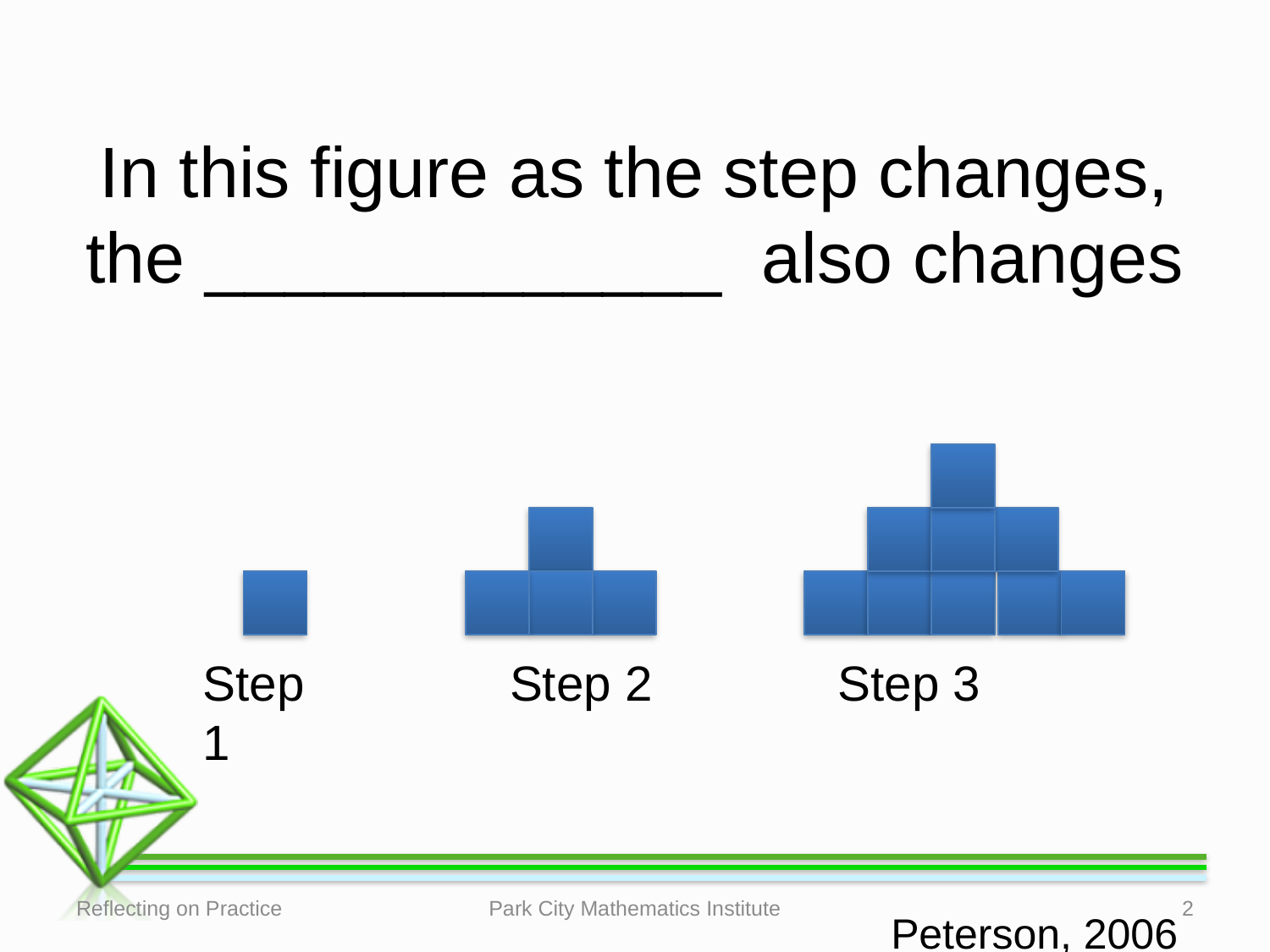

# In this figure as the step changes, the _____________  also changes

Step 1
Step 2
Step 3
Reflecting on Practice
Park City Mathematics Institute
2
Peterson, 2006